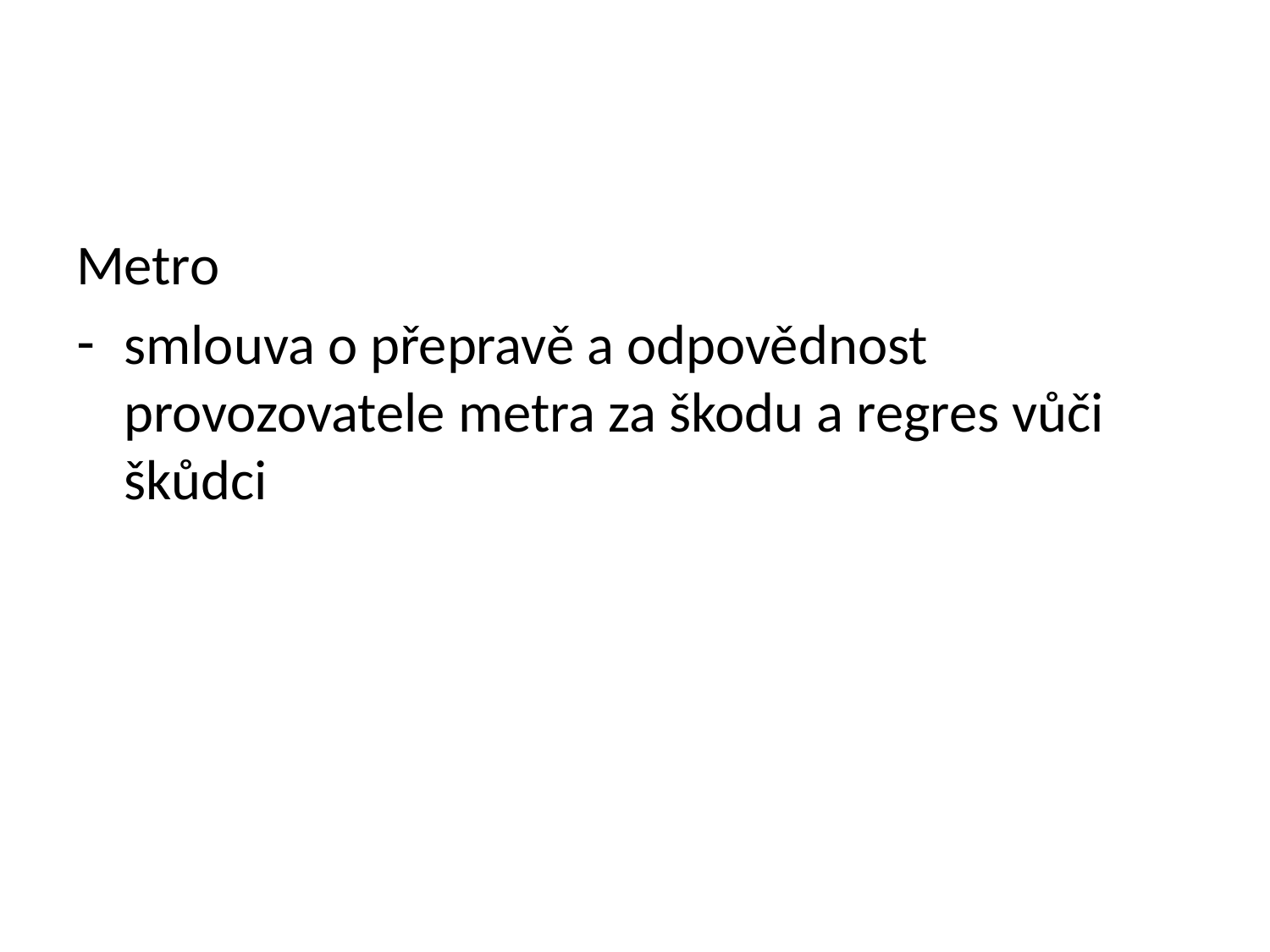

#
Metro
smlouva o přepravě a odpovědnost provozovatele metra za škodu a regres vůči škůdci